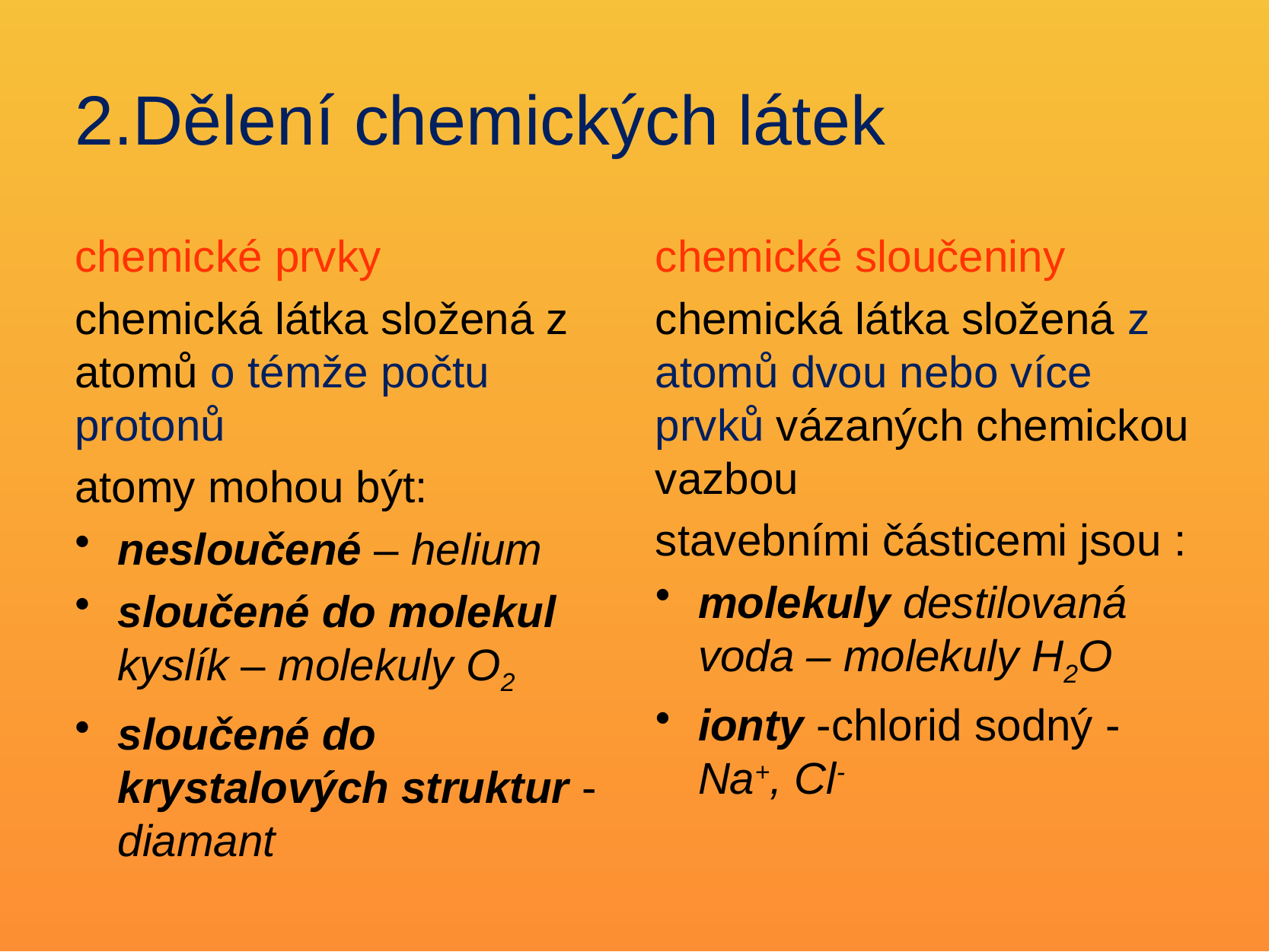

# 2.Dělení chemických látek
chemické prvky
chemická látka složená z atomů o témže počtu protonů
atomy mohou být:
nesloučené – helium
sloučené do molekul kyslík – molekuly O2
sloučené do krystalových struktur - diamant
chemické sloučeniny
chemická látka složená z atomů dvou nebo více prvků vázaných chemickou vazbou
stavebními částicemi jsou :
molekuly destilovaná voda – molekuly H2O
ionty -chlorid sodný -Na+, Cl-